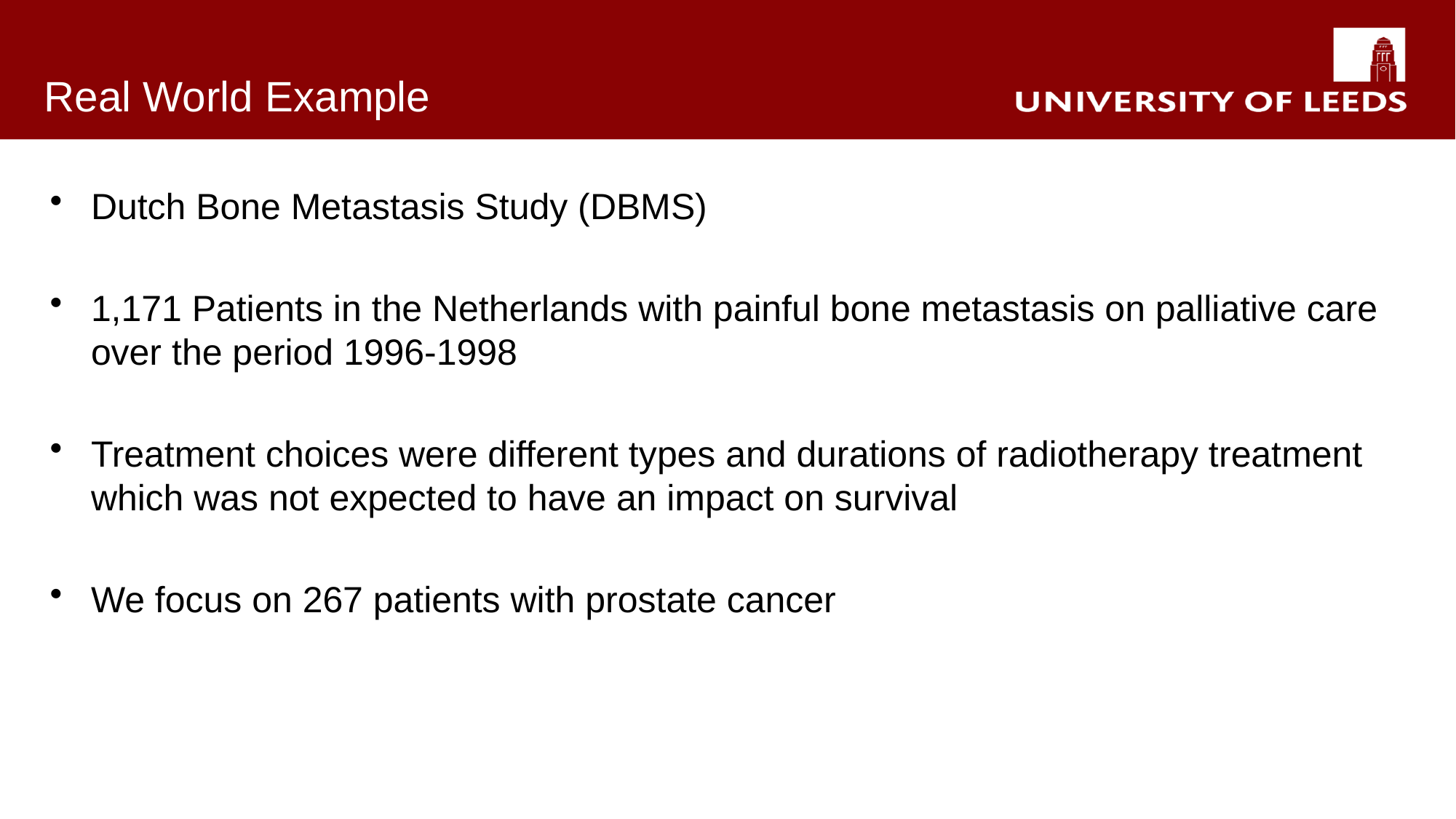

# Real World Example
Dutch Bone Metastasis Study (DBMS)

1,171 Patients in the Netherlands with painful bone metastasis on palliative care over the period 1996-1998

Treatment choices were different types and durations of radiotherapy treatment which was not expected to have an impact on survival

We focus on 267 patients with prostate cancer